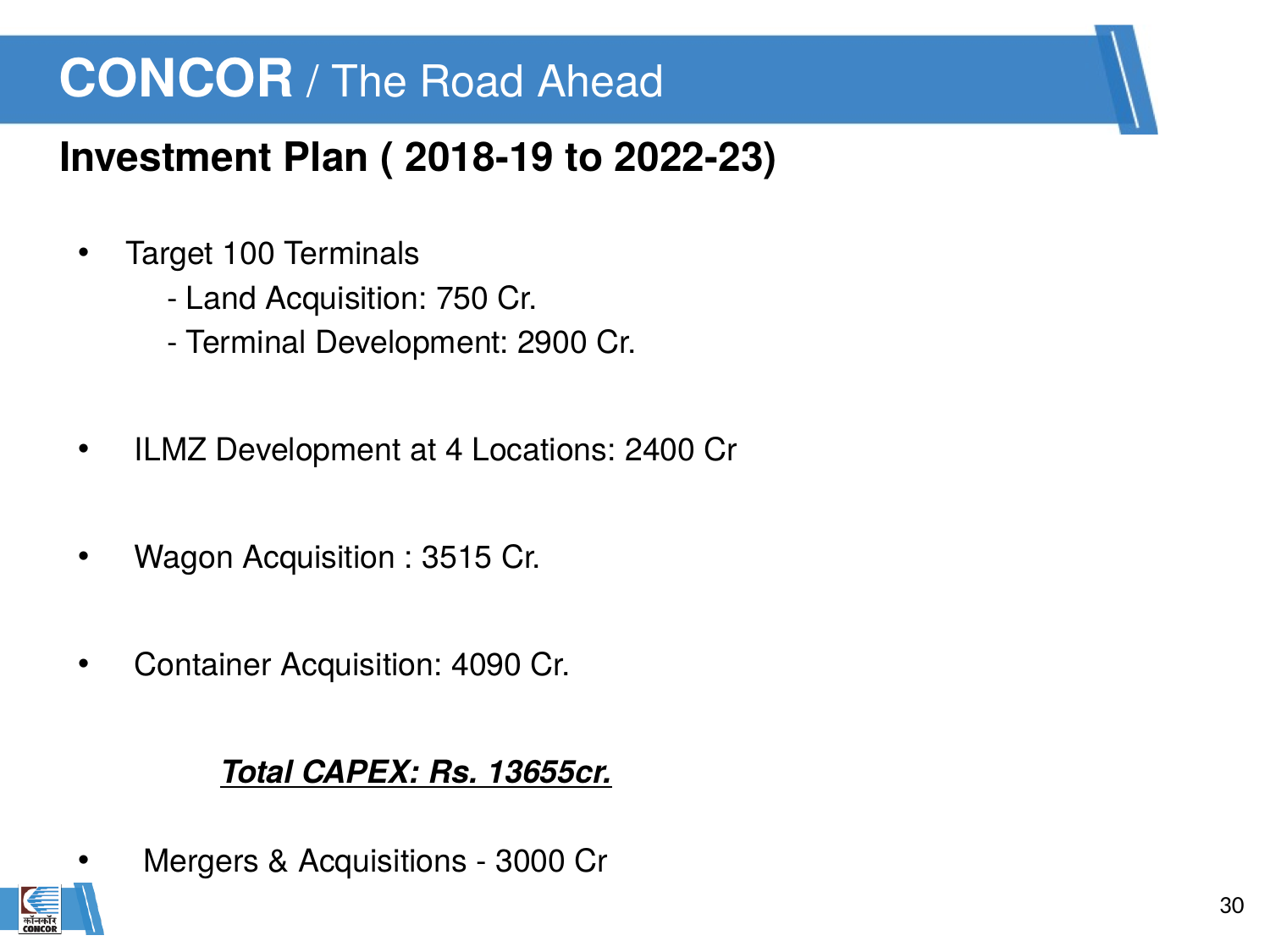

CONCOR / The Road Ahead
Investment Plan ( 2018-19 to 2022-23)
Target 100 Terminals
          - Land Acquisition: 750 Cr.
          - Terminal Development: 2900 Cr.

 ILMZ Development at 4 Locations: 2400 Cr

 Wagon Acquisition : 3515 Cr.

 Container Acquisition: 4090 Cr.

                Total CAPEX: Rs. 13655cr.

  Mergers & Acquisitions - 3000 Cr

30